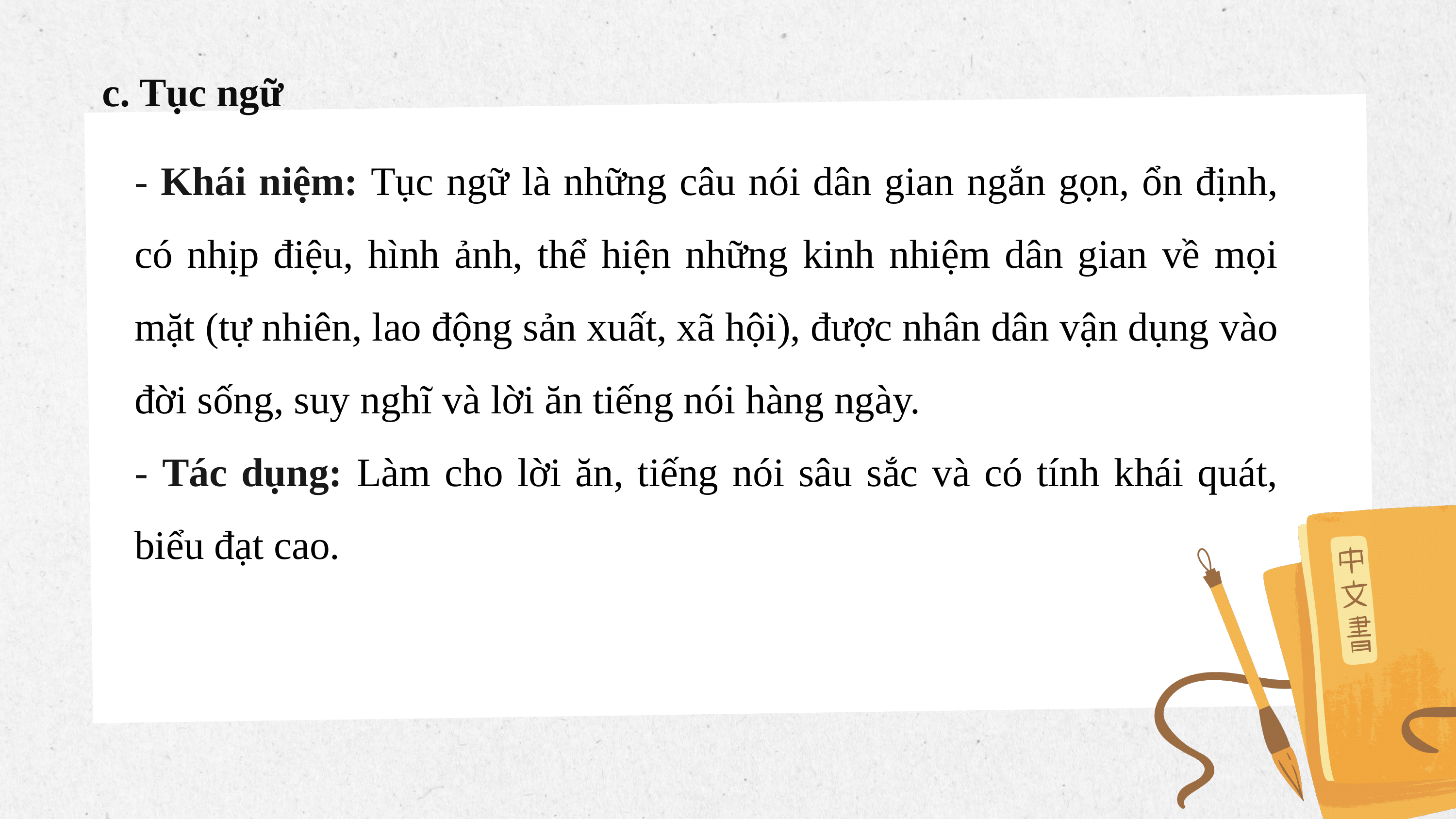

c. Tục ngữ

- Khái niệm: Tục ngữ là những câu nói dân gian ngắn gọn, ổn định, có nhịp điệu, hình ảnh, thể hiện những kinh nhiệm dân gian về mọi mặt (tự nhiên, lao động sản xuất, xã hội), được nhân dân vận dụng vào đời sống, suy nghĩ và lời ăn tiếng nói hàng ngày.
- Tác dụng: Làm cho lời ăn, tiếng nói sâu sắc và có tính khái quát, biểu đạt cao.